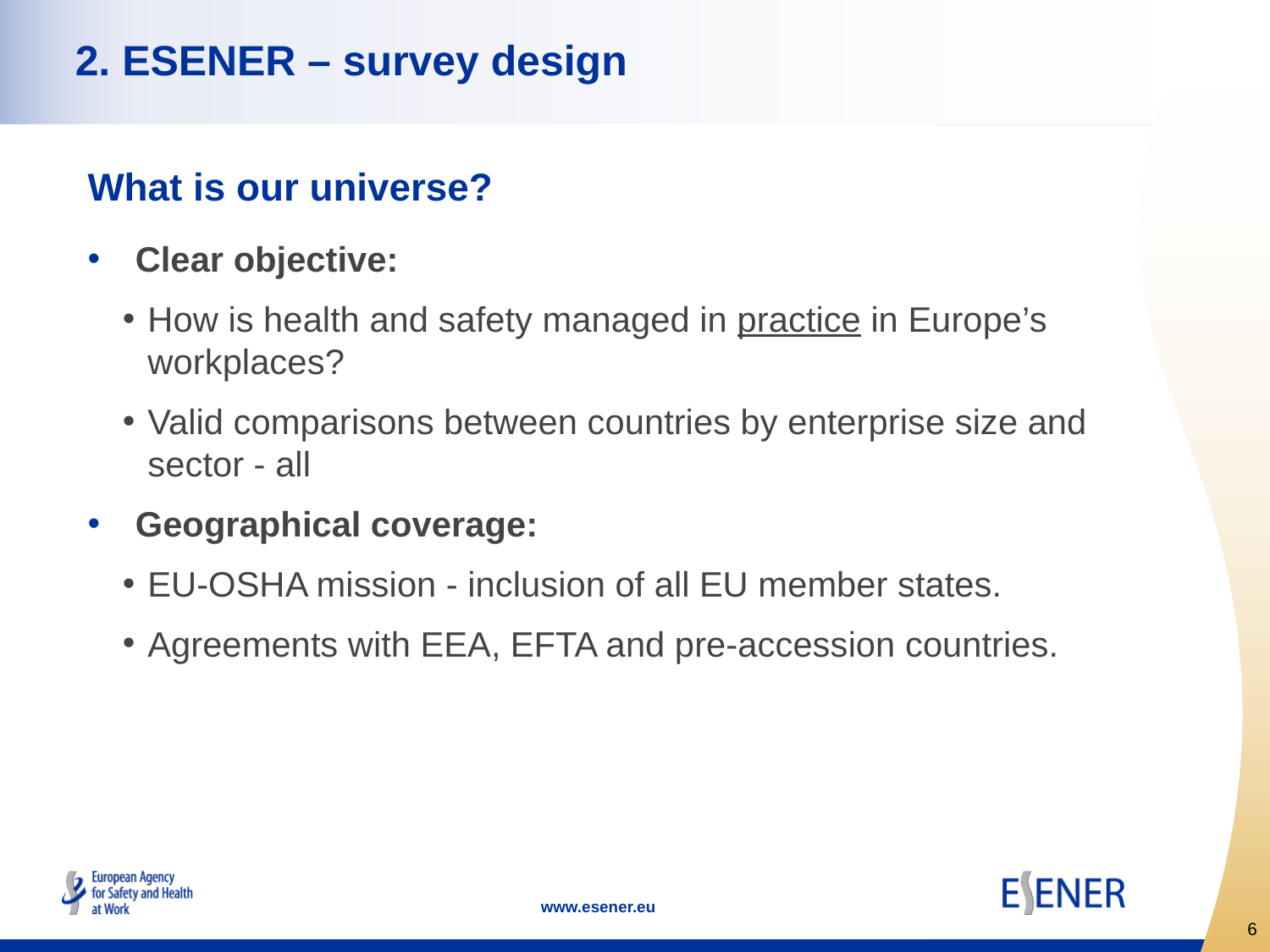

2. ESENER – survey design
What is our universe?
Clear objective:
How is health and safety managed in practice in Europe’s workplaces?
Valid comparisons between countries by enterprise size and sector - all
Geographical coverage:
EU-OSHA mission - inclusion of all EU member states.
Agreements with EEA, EFTA and pre-accession countries.